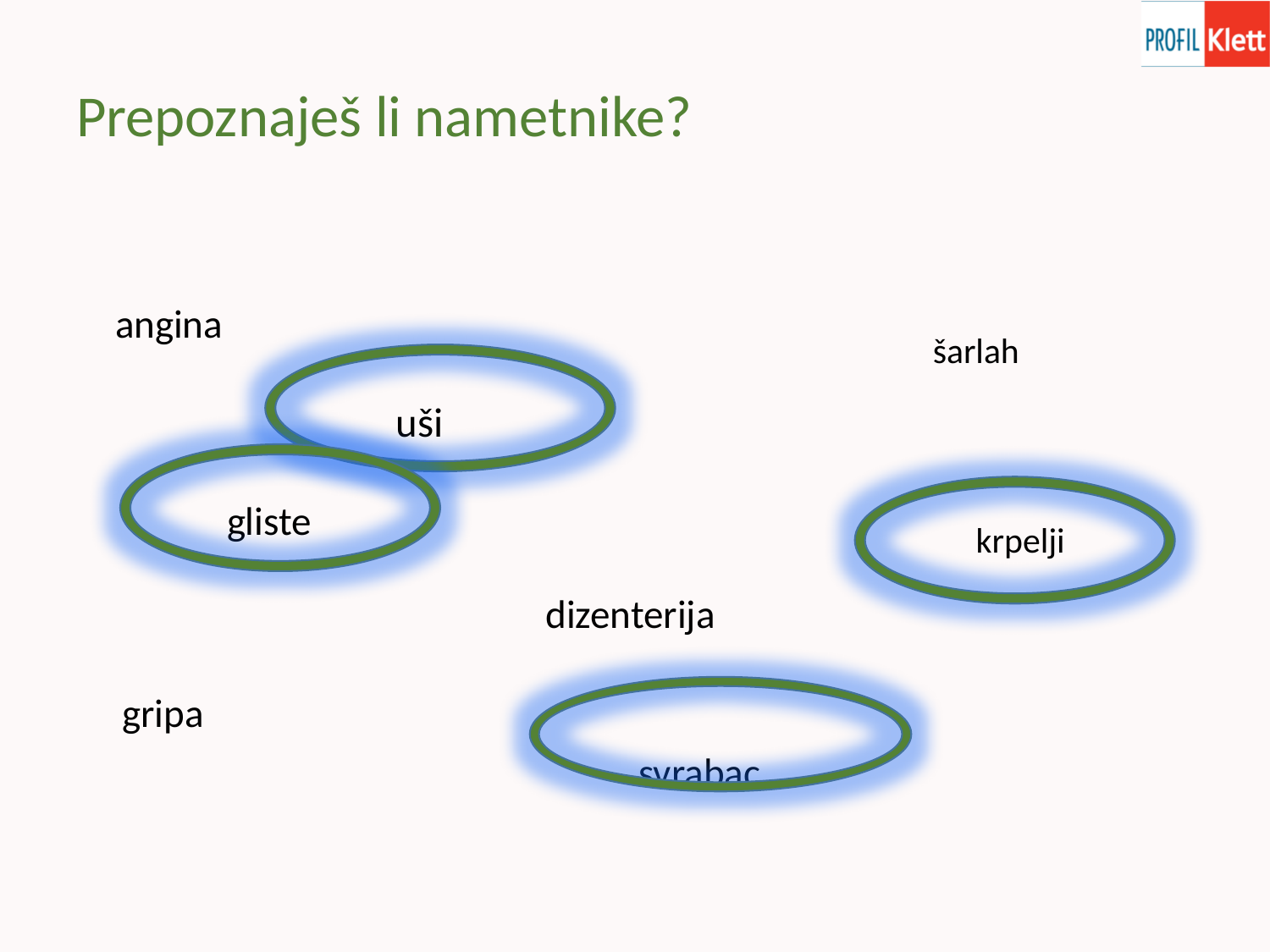

# Prepoznaješ li nametnike?

  angina

                              uši

            gliste

                                                              dizenterija

  gripa
                                                     svrabac

šarlah

   krpelji